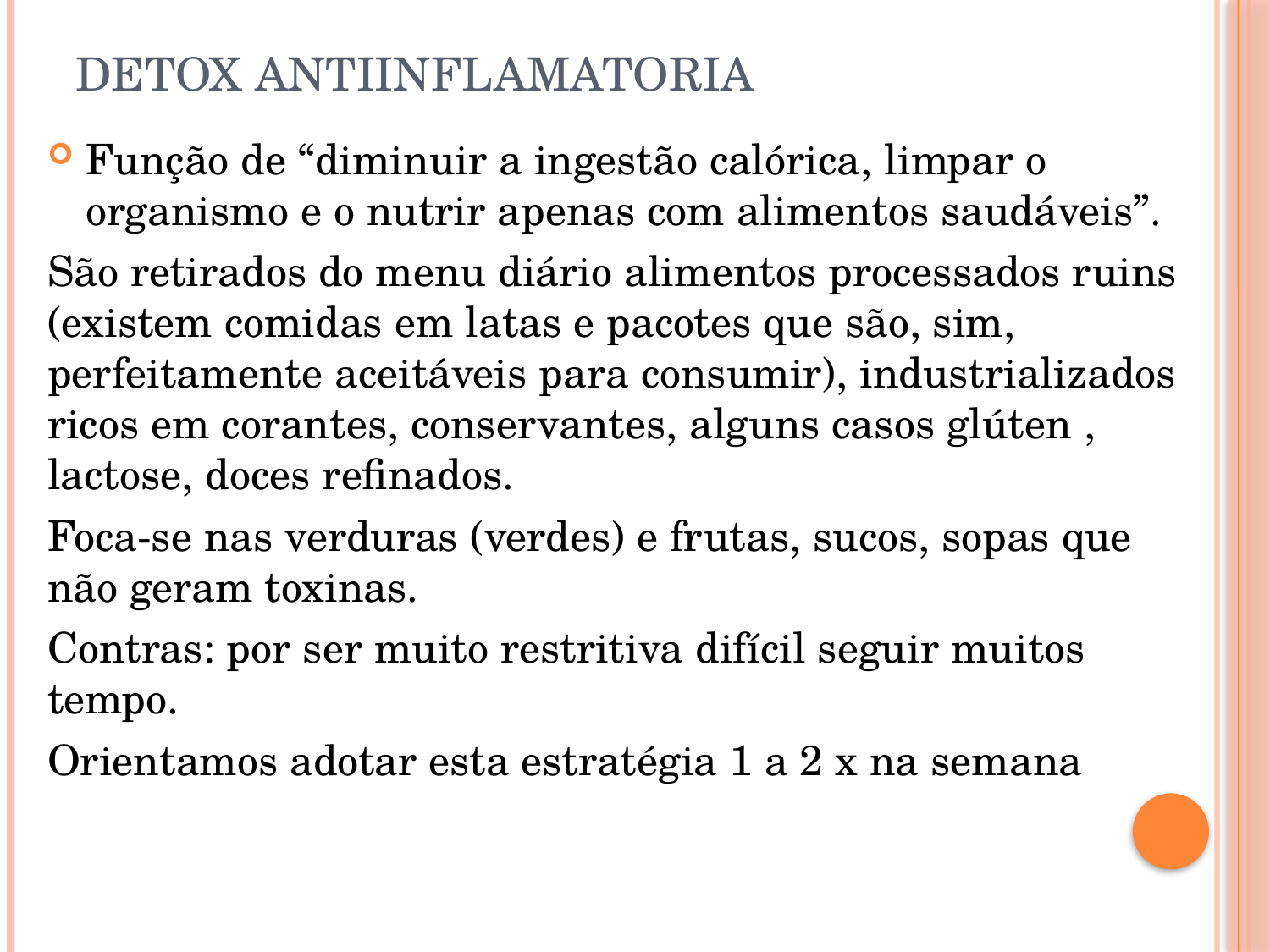

# Detox antiinflamatoria
Função de “diminuir a ingestão calórica, limpar o organismo e o nutrir apenas com alimentos saudáveis”.
São retirados do menu diário alimentos processados ruins (existem comidas em latas e pacotes que são, sim, perfeitamente aceitáveis para consumir), industrializados ricos em corantes, conservantes, alguns casos glúten , lactose, doces refinados.
Foca-se nas verduras (verdes) e frutas, sucos, sopas que não geram toxinas.
Contras: por ser muito restritiva difícil seguir muitos tempo.
Orientamos adotar esta estratégia 1 a 2 x na semana